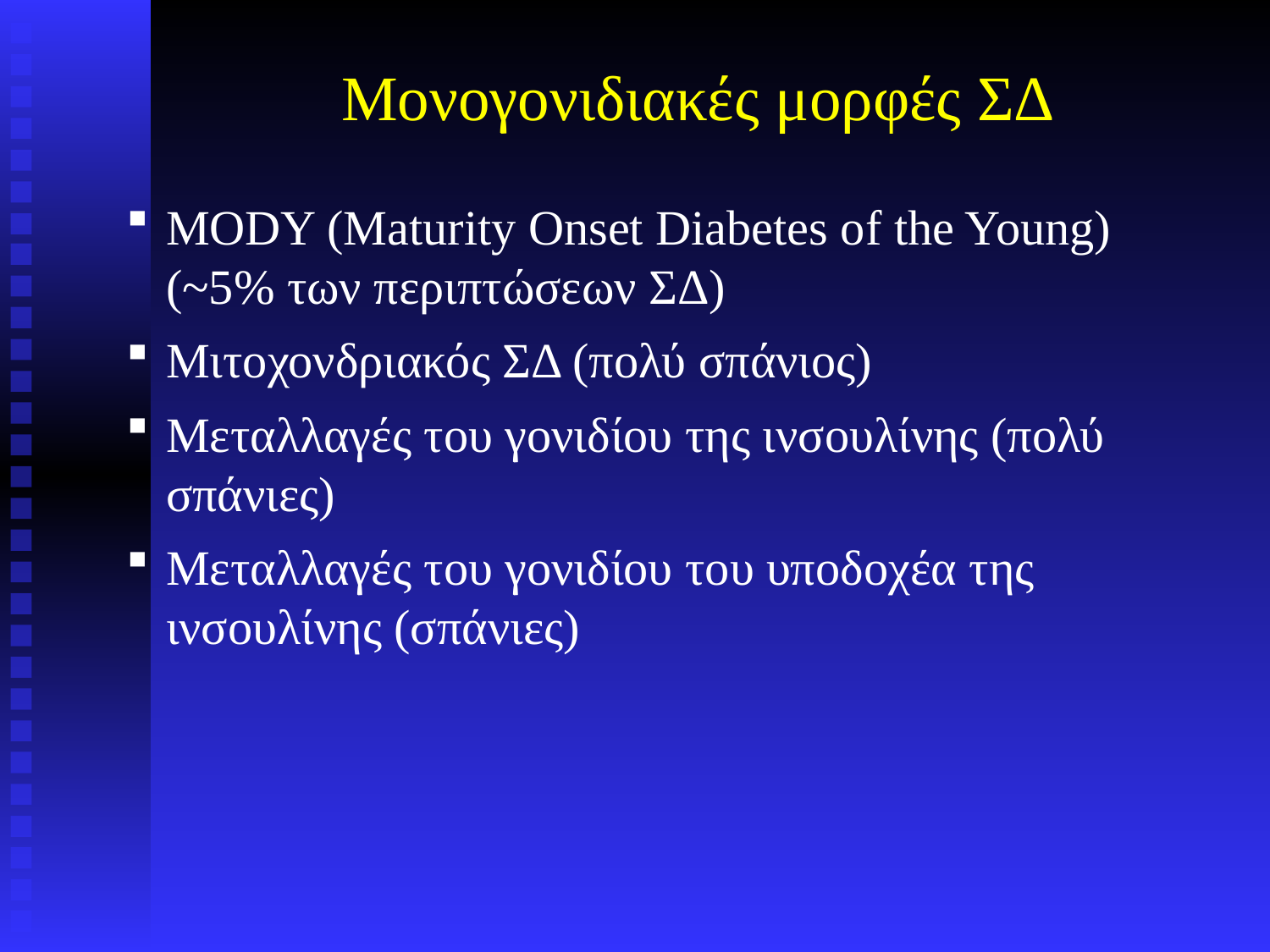

# Μονογονιδιακές μορφές ΣΔ
MODY (Maturity Onset Diabetes of the Young) (~5% των περιπτώσεων ΣΔ)
Μιτοχονδριακός ΣΔ (πολύ σπάνιος)
Μεταλλαγές του γονιδίου της ινσουλίνης (πολύ σπάνιες)
Μεταλλαγές του γονιδίου του υποδοχέα της ινσουλίνης (σπάνιες)